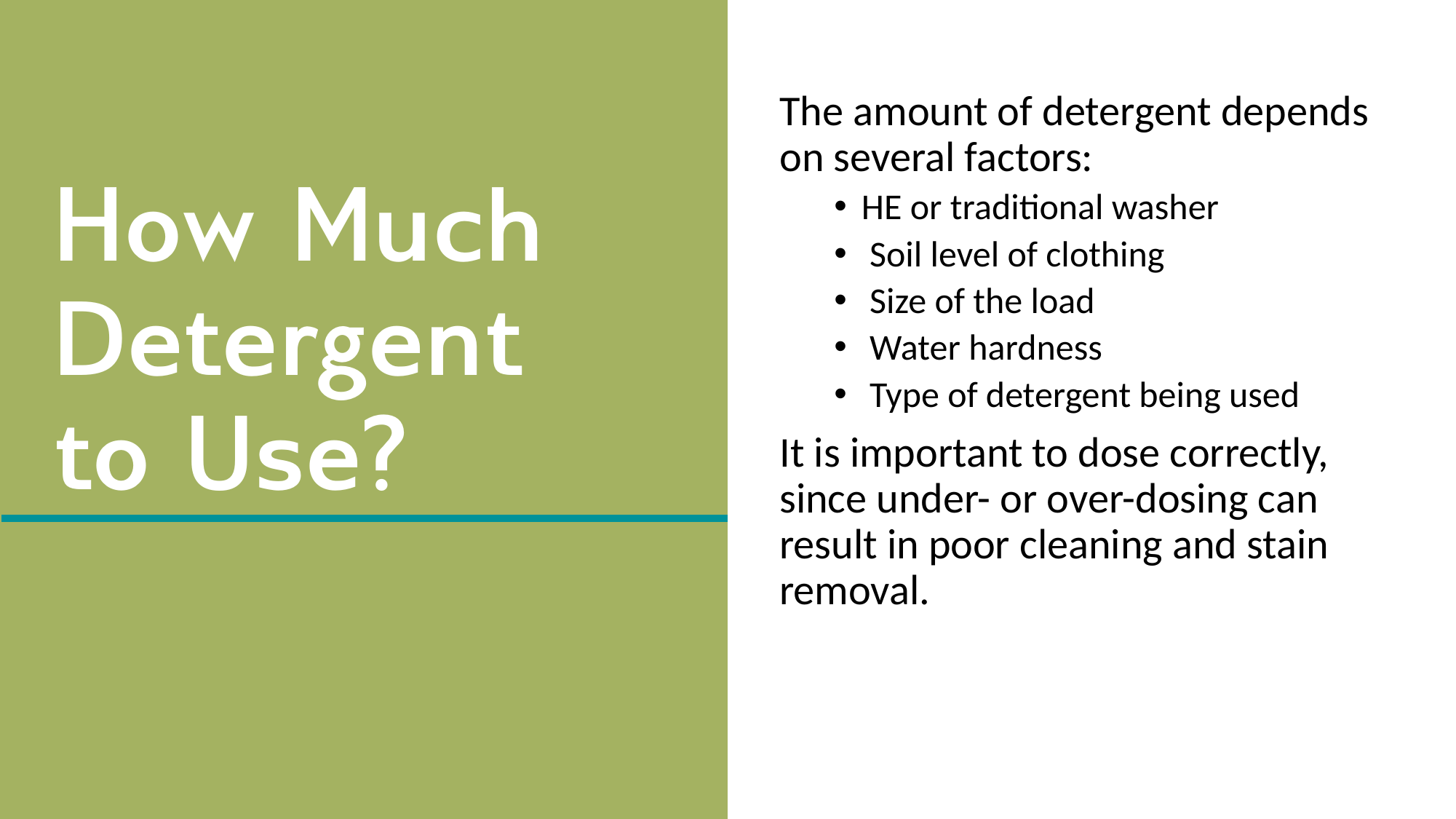

# How Much Detergent to Use?
The amount of detergent depends on several factors:
HE or traditional washer
 Soil level of clothing
 Size of the load
 Water hardness
 Type of detergent being used
It is important to dose correctly, since under- or over-dosing can result in poor cleaning and stain removal.